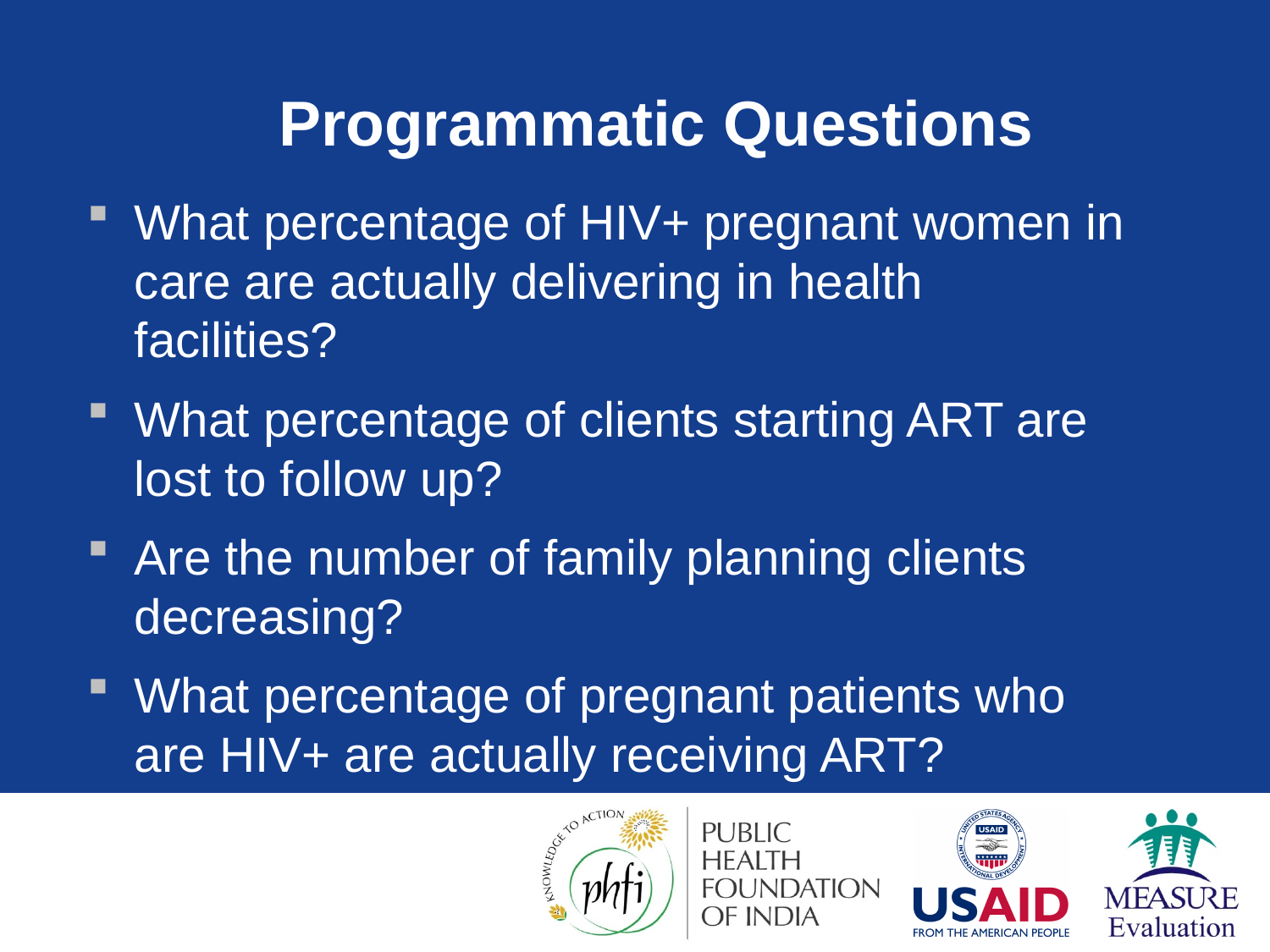

# Programmatic Questions
What percentage of HIV+ pregnant women in care are actually delivering in health facilities?
What percentage of clients starting ART are lost to follow up?
Are the number of family planning clients decreasing?
What percentage of pregnant patients who are HIV+ are actually receiving ART?